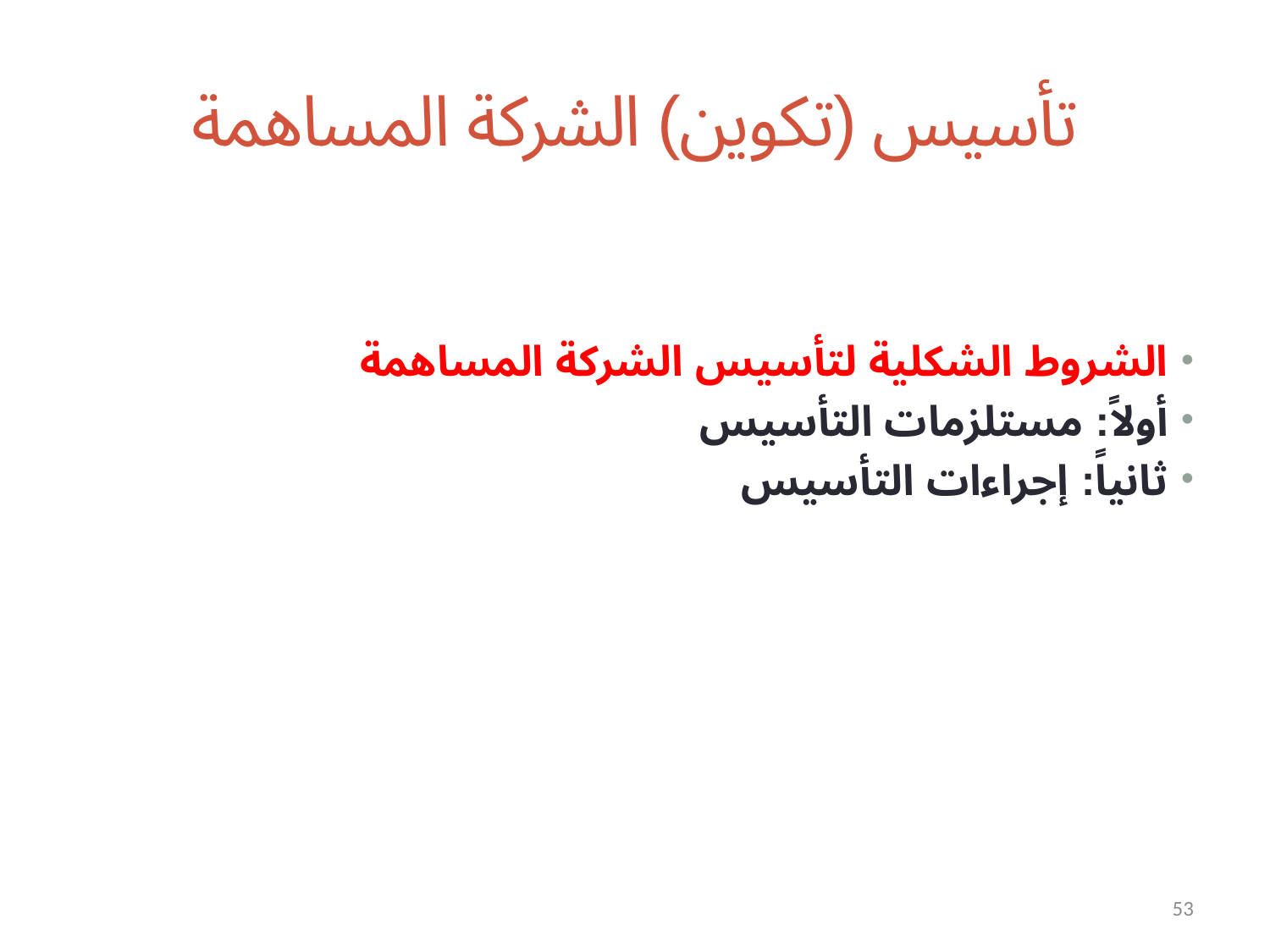

# تأسيس (تكوين) الشركة المساهمة
الشروط الشكلية لتأسيس الشركة المساهمة
أولاً: مستلزمات التأسيس
ثانياً: إجراءات التأسيس

53